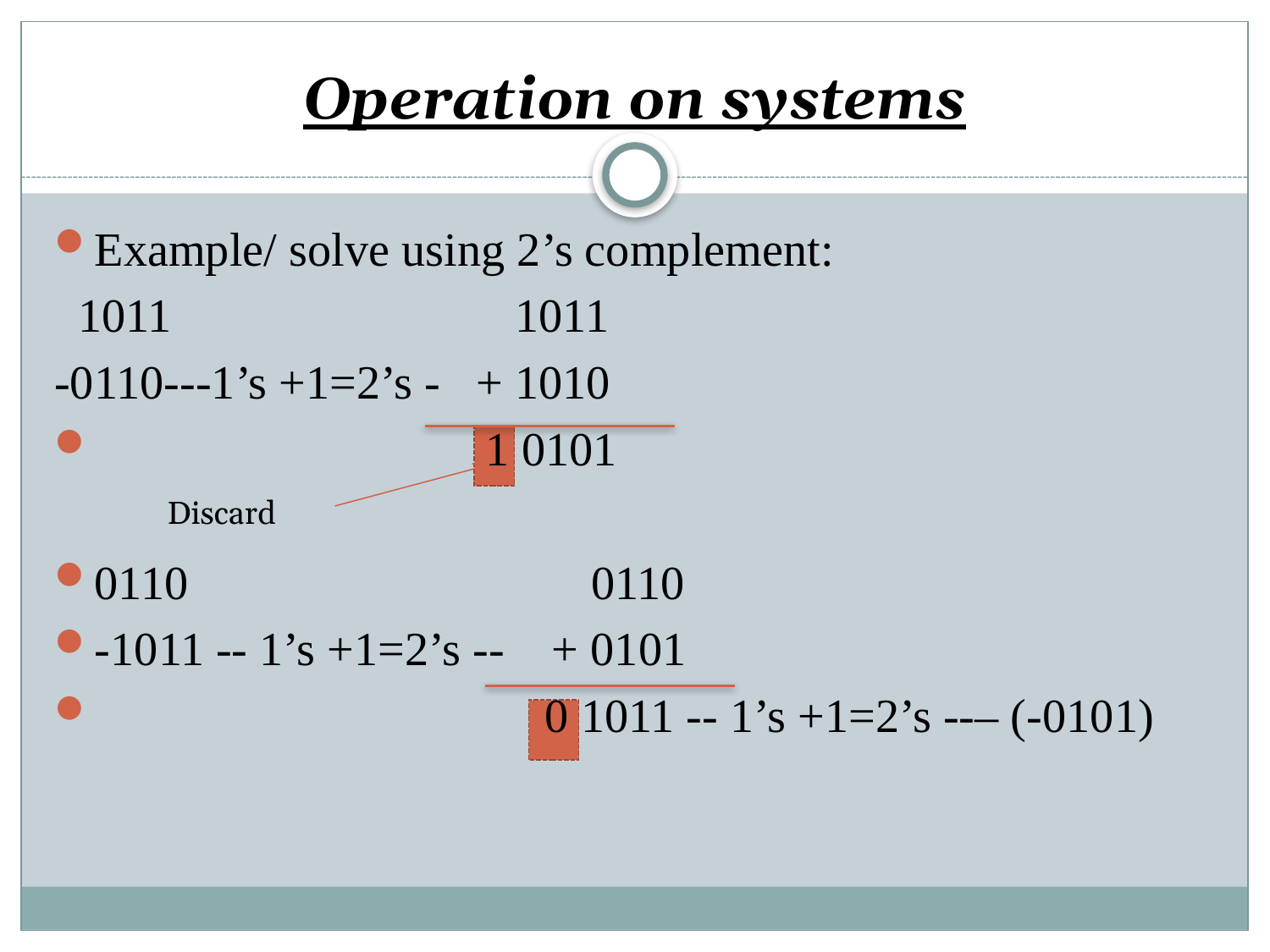

# Operation on systems
Example/ solve using 2’s complement:
  1011                             1011
-0110---1’s +1=2’s -   + 1010
                                 1 0101

0110                                  0110
-1011 -- 1’s +1=2’s --    + 0101
                                      0 1011 -- 1’s +1=2’s --– (-0101)

Discard